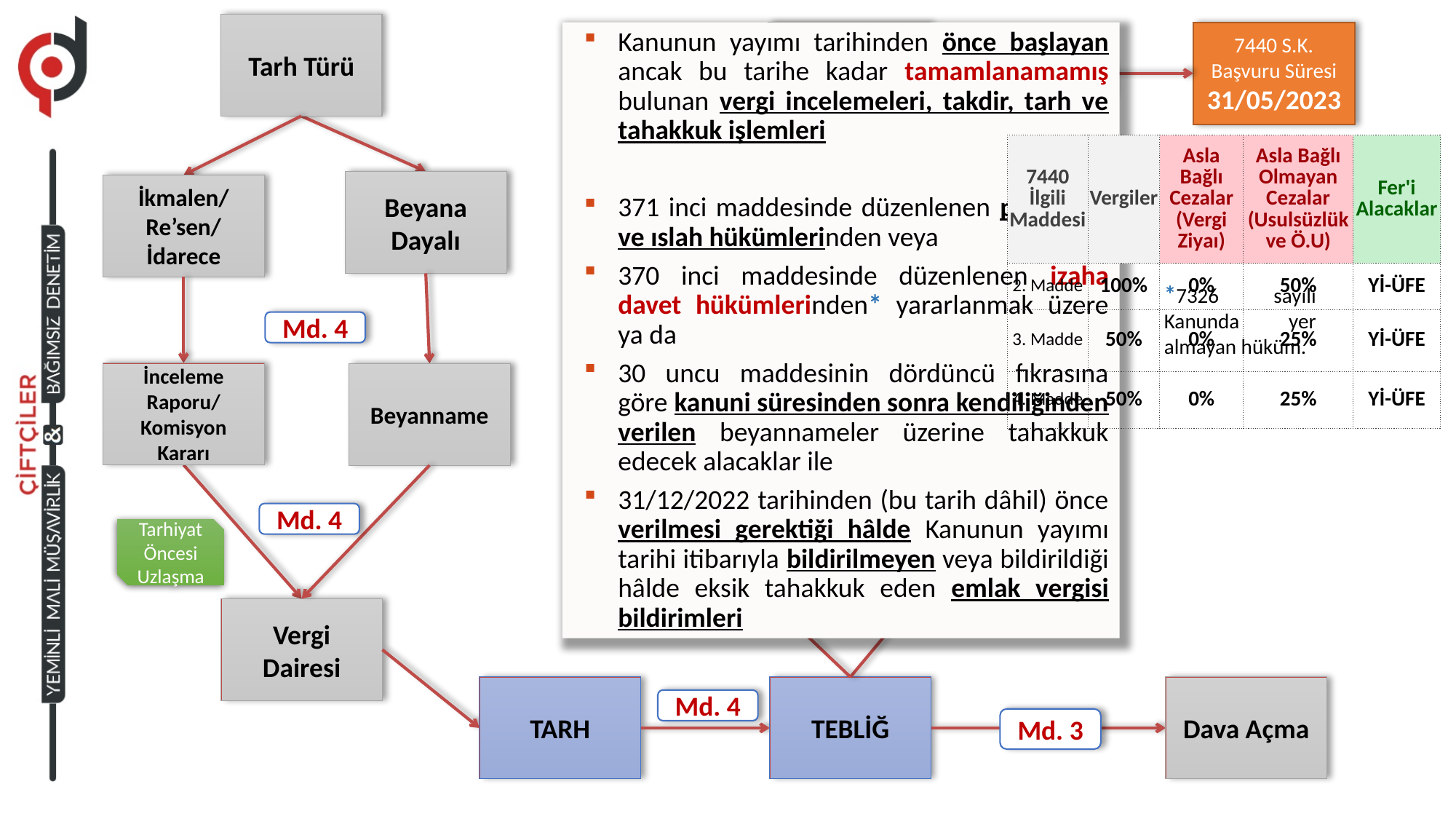

Tarh Türü
Kanunun yayımı tarihinden önce başlayan ancak bu tarihe kadar tamamlanamamış bulunan vergi incelemeleri, takdir, tarh ve tahakkuk işlemleri

371 inci maddesinde düzenlenen pişmanlık ve ıslah hükümlerinden veya
370 inci maddesinde düzenlenen izaha davet hükümlerinden* yararlanmak üzere ya da
30 uncu maddesinin dördüncü fıkrasına göre kanuni süresinden sonra kendiliğinden verilen beyannameler üzerine tahakkuk edecek alacaklar ile
31/12/2022 tarihinden (bu tarih dâhil) önce verilmesi gerektiği hâlde Kanunun yayımı tarihi itibarıyla bildirilmeyen veya bildirildiği hâlde eksik tahakkuk eden emlak vergisi bildirimleri
Vade /Ödeme Süresi Sonu
7440 S.K. Başvuru Süresi
31/05/2023
Md. 2
| 7440 İlgili Maddesi | Vergiler | Asla Bağlı Cezalar (Vergi Ziyaı) | Asla Bağlı Olmayan Cezalar (Usulsüzlük ve Ö.U) | Fer'i Alacaklar |
| --- | --- | --- | --- | --- |
| 2. Madde | 100% | 0% | 50% | Yİ-ÜFE |
| 3. Madde | 50% | 0% | 25% | Yİ-ÜFE |
| 4. Madde | 50% | 0% | 25% | Yİ-ÜFE |
Md. 2
Beyana Dayalı
İkmalen/
Re’sen/ İdarece
TAHAKKUK
*7326 sayılı Kanunda yer almayan hüküm.
Md. 4
İnceleme Raporu/
Komisyon Kararı
Beyanname
Md. 3
Diğer Yollar/
Bekleme
Uzlaşma
Md. 4
Tarhiyat Öncesi Uzlaşma
Vergi Dairesi
TARH
TEBLİĞ
Dava Açma
Md. 4
Md. 3